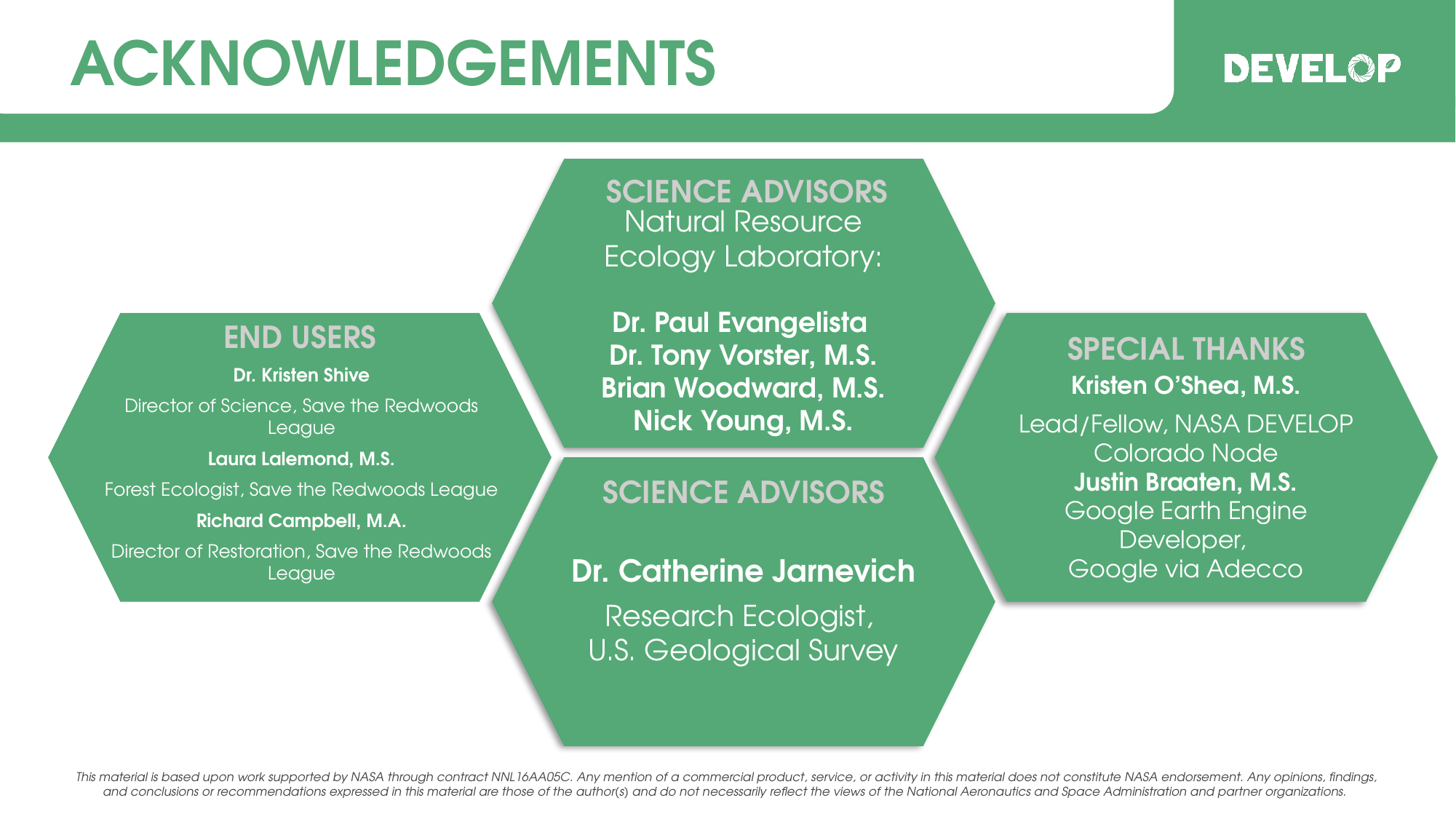

Natural Resource Ecology Laboratory:

Dr. Paul Evangelista ​
Dr. Tony Vorster, M.S.
Brian Woodward, M.S.
Nick Young, M.S.
SCIENCE ADVISORS
END USERS

Dr. Kristen Shive
Director of Science, Save the Redwoods League
Laura Lalemond, M.S.
Forest Ecologist, Save the Redwoods League
Richard Campbell, M.A.
Director of Restoration, Save the Redwoods League

Kristen O’Shea, M.S.
Lead/Fellow, NASA DEVELOP Colorado Node
Justin Braaten, M.S.
Google Earth Engine Developer,
Google via Adecco

SPECIAL THANKS

Dr. Catherine Jarnevich
Research Ecologist,
U.S. Geological Survey

SCIENCE ADVISORS